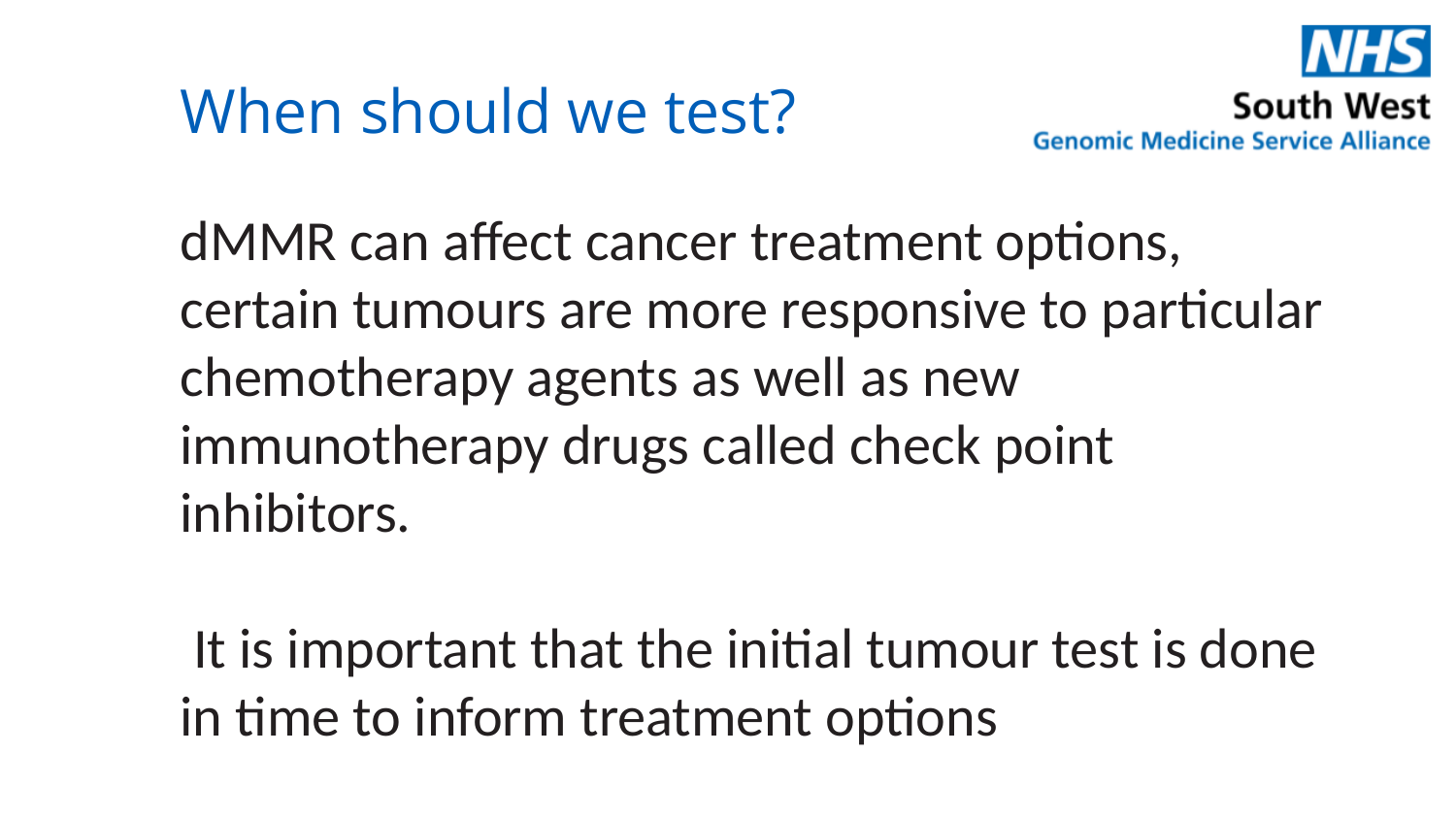

When should we test?

dMMR can affect cancer treatment options, certain tumours are more responsive to particular chemotherapy agents as well as new immunotherapy drugs called check point inhibitors.

 It is important that the initial tumour test is done in time to inform treatment options